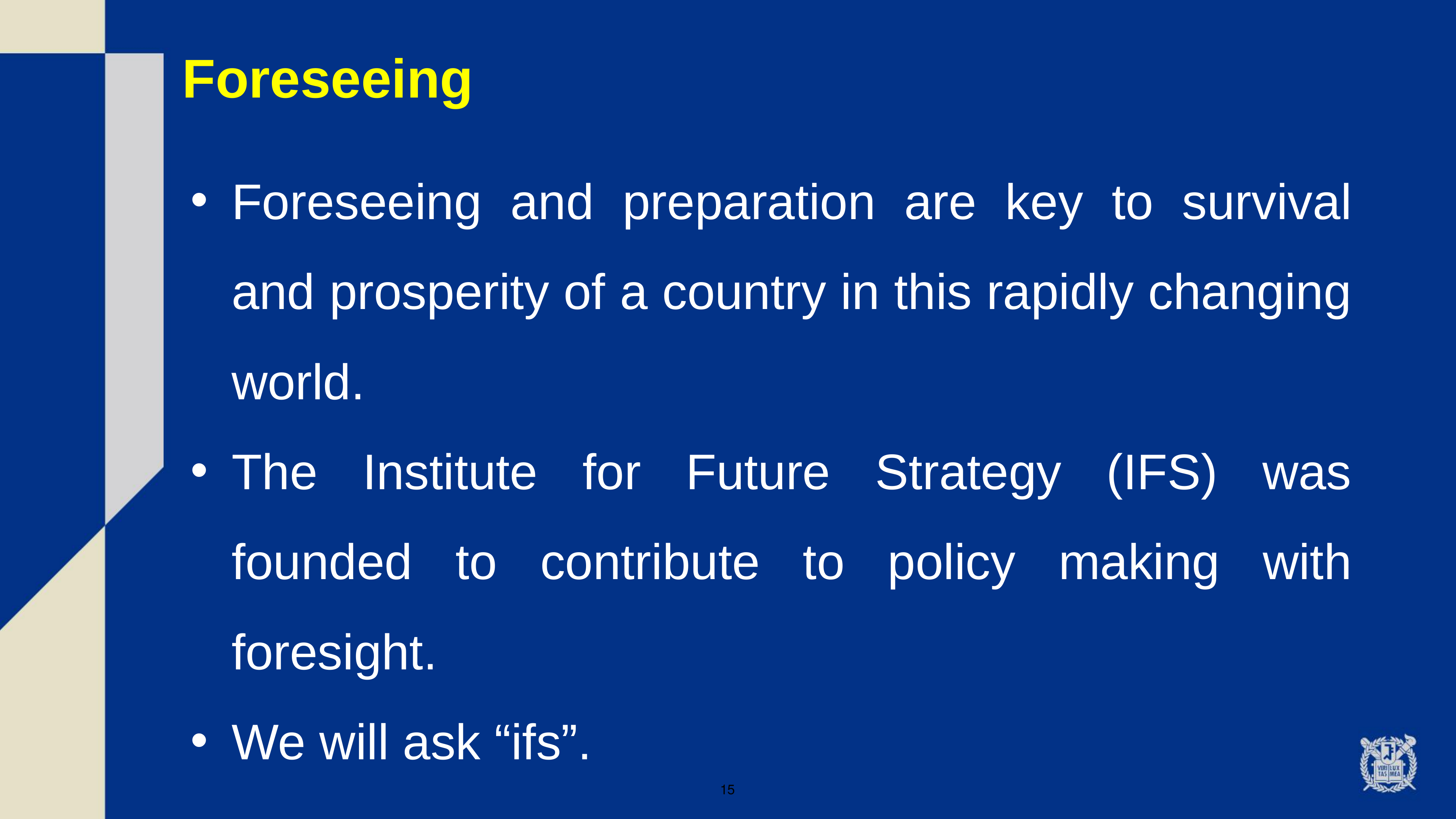

Foreseeing

Foreseeing and preparation are key to survival and prosperity of a country in this rapidly changing world.
The Institute for Future Strategy (IFS) was founded to contribute to policy making with foresight.
We will ask “ifs”.

15